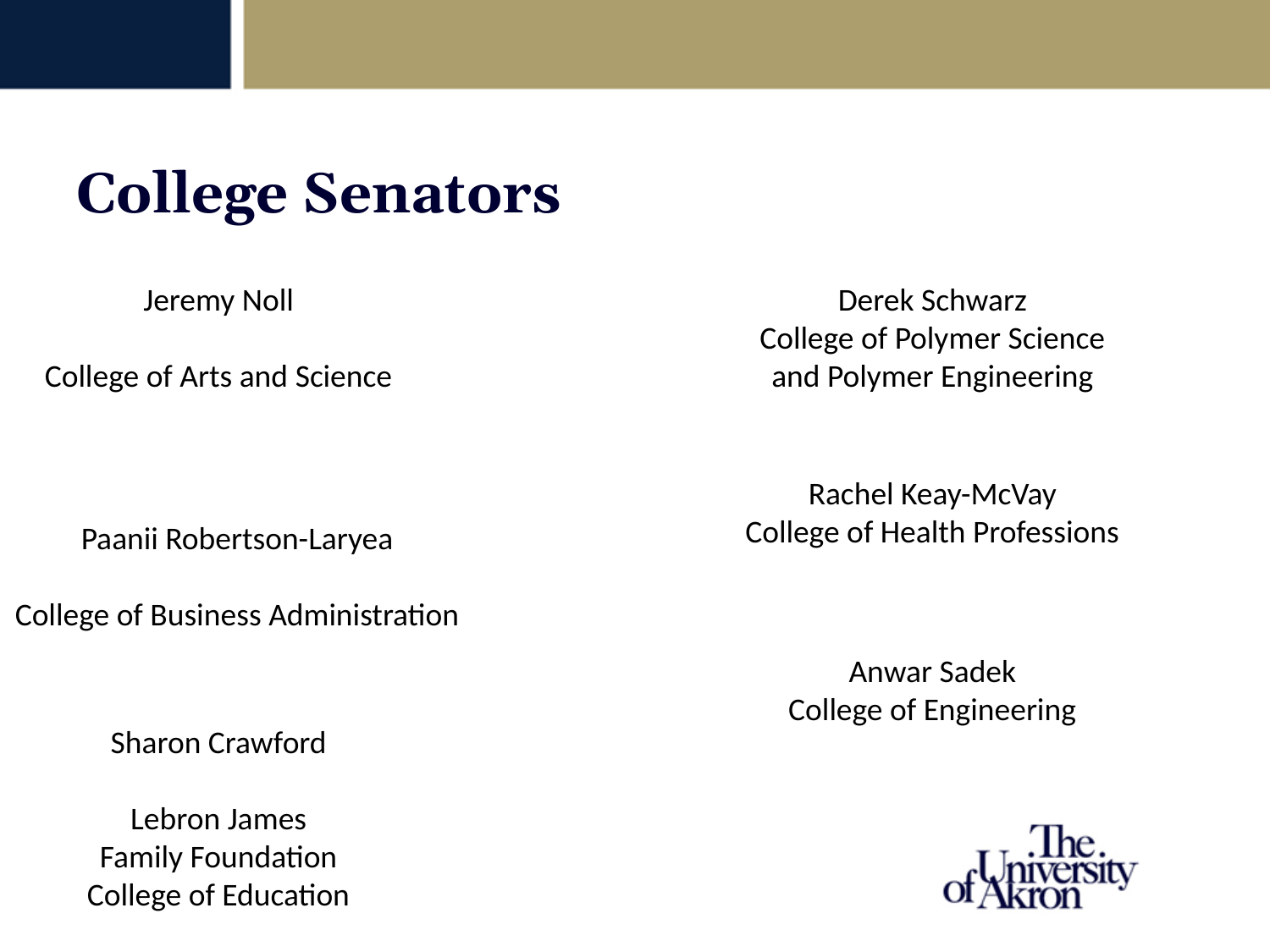

College Senators
Jeremy Noll

College of Arts and Science
Derek Schwarz
College of Polymer Science
and Polymer Engineering
Rachel Keay-McVay
College of Health Professions
Paanii Robertson-Laryea

College of Business Administration
Anwar Sadek
College of Engineering
Sharon Crawford

Lebron James
Family Foundation
College of Education